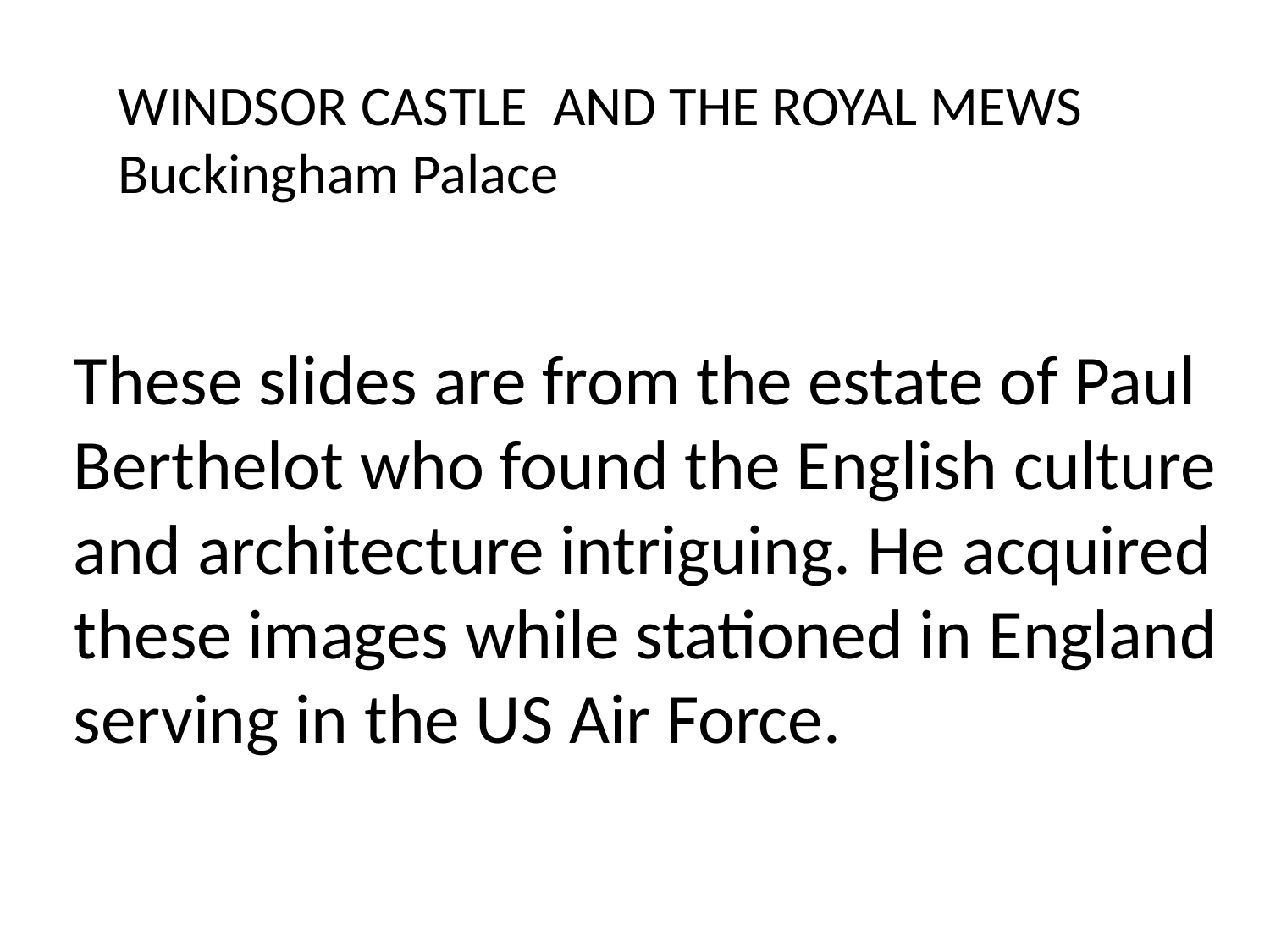

WINDSOR CASTLE  AND THE ROYAL MEWS
Buckingham Palace
These slides are from the estate of Paul Berthelot who found the English culture and architecture intriguing. He acquired these images while stationed in England serving in the US Air Force.